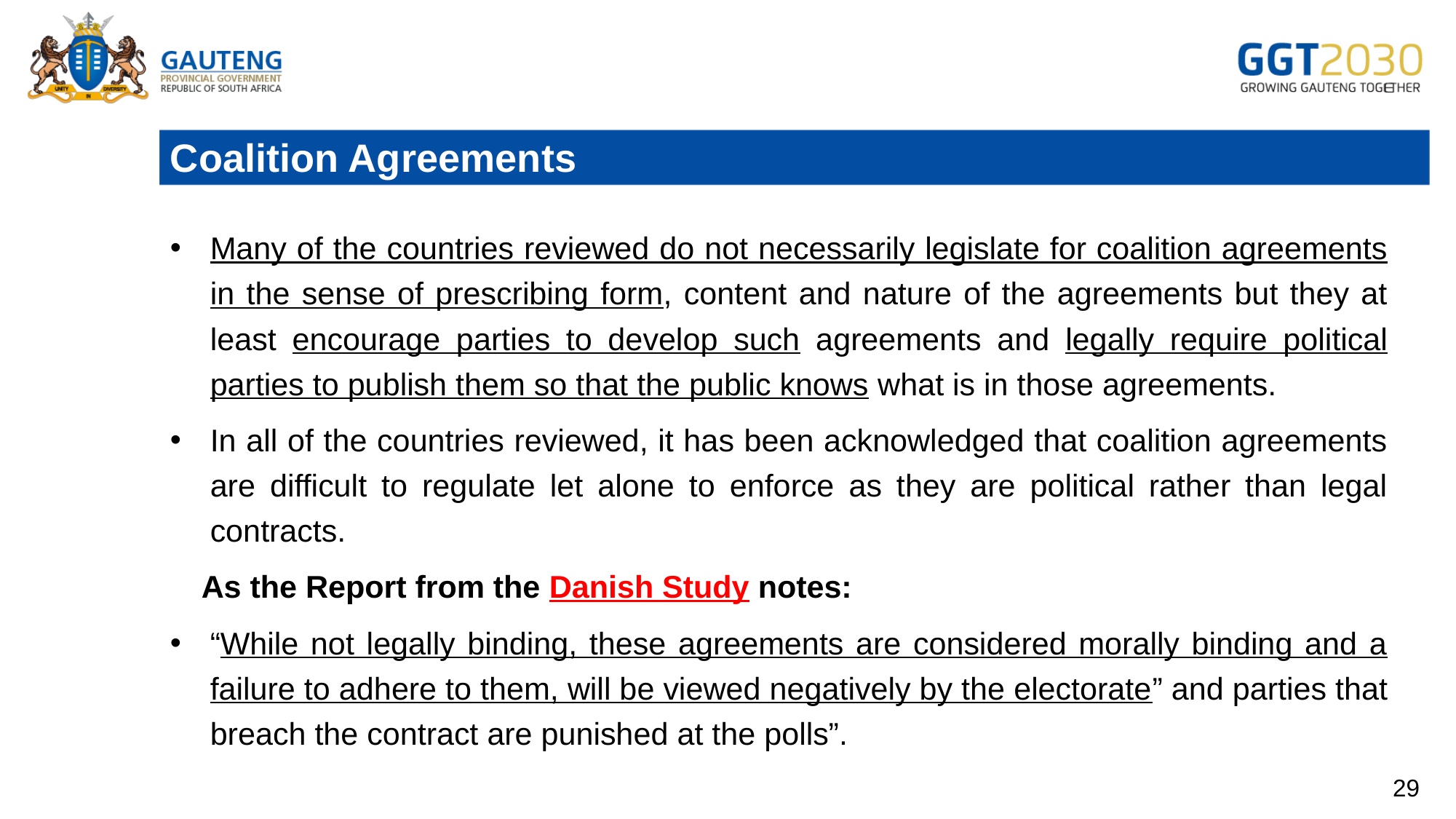

# Coalition Agreements
Many of the countries reviewed do not necessarily legislate for coalition agreements in the sense of prescribing form, content and nature of the agreements but they at least encourage parties to develop such agreements and legally require political parties to publish them so that the public knows what is in those agreements.
In all of the countries reviewed, it has been acknowledged that coalition agreements are difficult to regulate let alone to enforce as they are political rather than legal contracts.
As the Report from the Danish Study notes:
“While not legally binding, these agreements are considered morally binding and a failure to adhere to them, will be viewed negatively by the electorate” and parties that breach the contract are punished at the polls”.

29